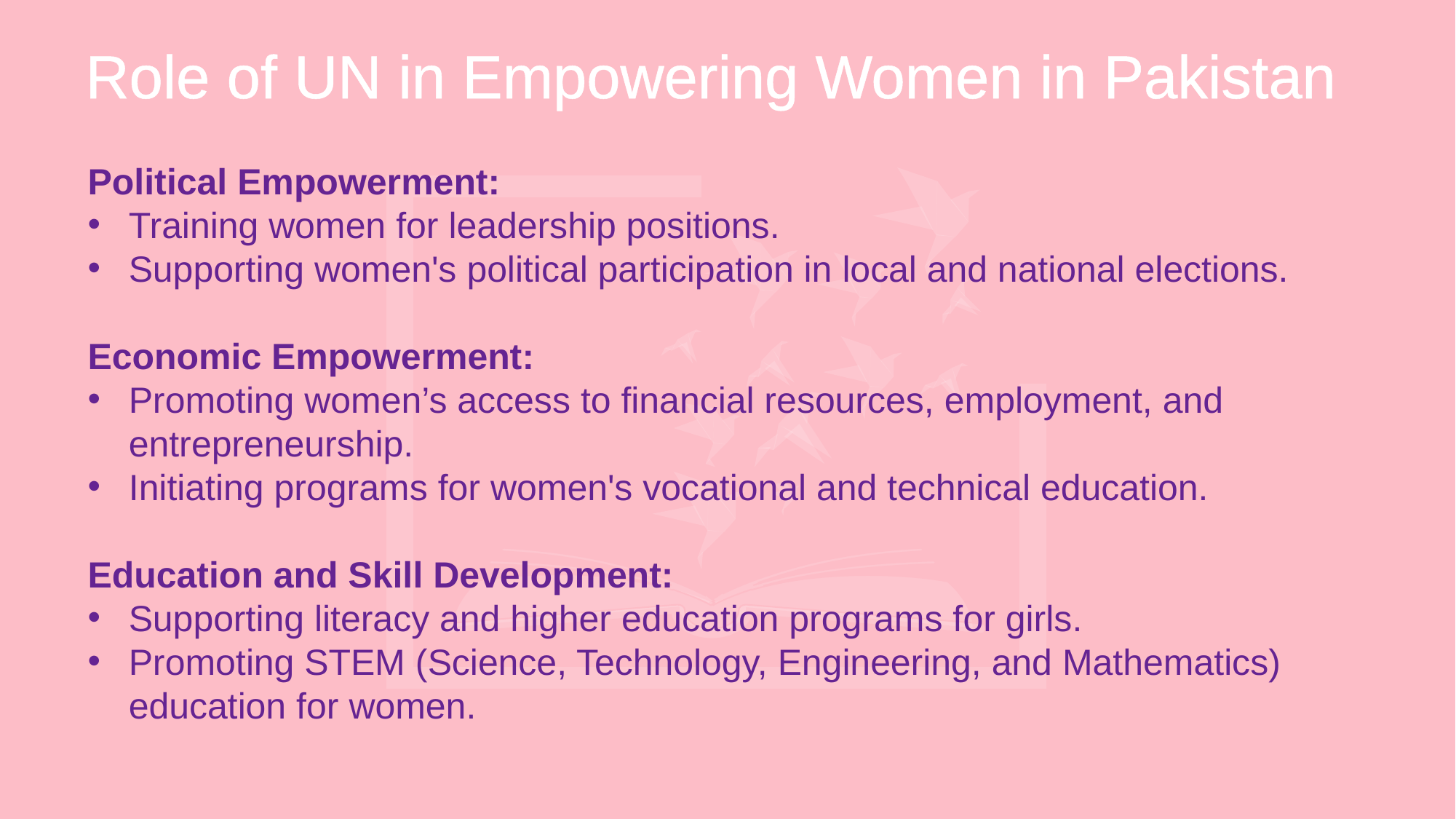

Role of UN in Empowering Women in Pakistan
Political Empowerment:
Training women for leadership positions.
Supporting women's political participation in local and national elections.

Economic Empowerment:
Promoting women’s access to financial resources, employment, and entrepreneurship.
Initiating programs for women's vocational and technical education.

Education and Skill Development:
Supporting literacy and higher education programs for girls.
Promoting STEM (Science, Technology, Engineering, and Mathematics) education for women.